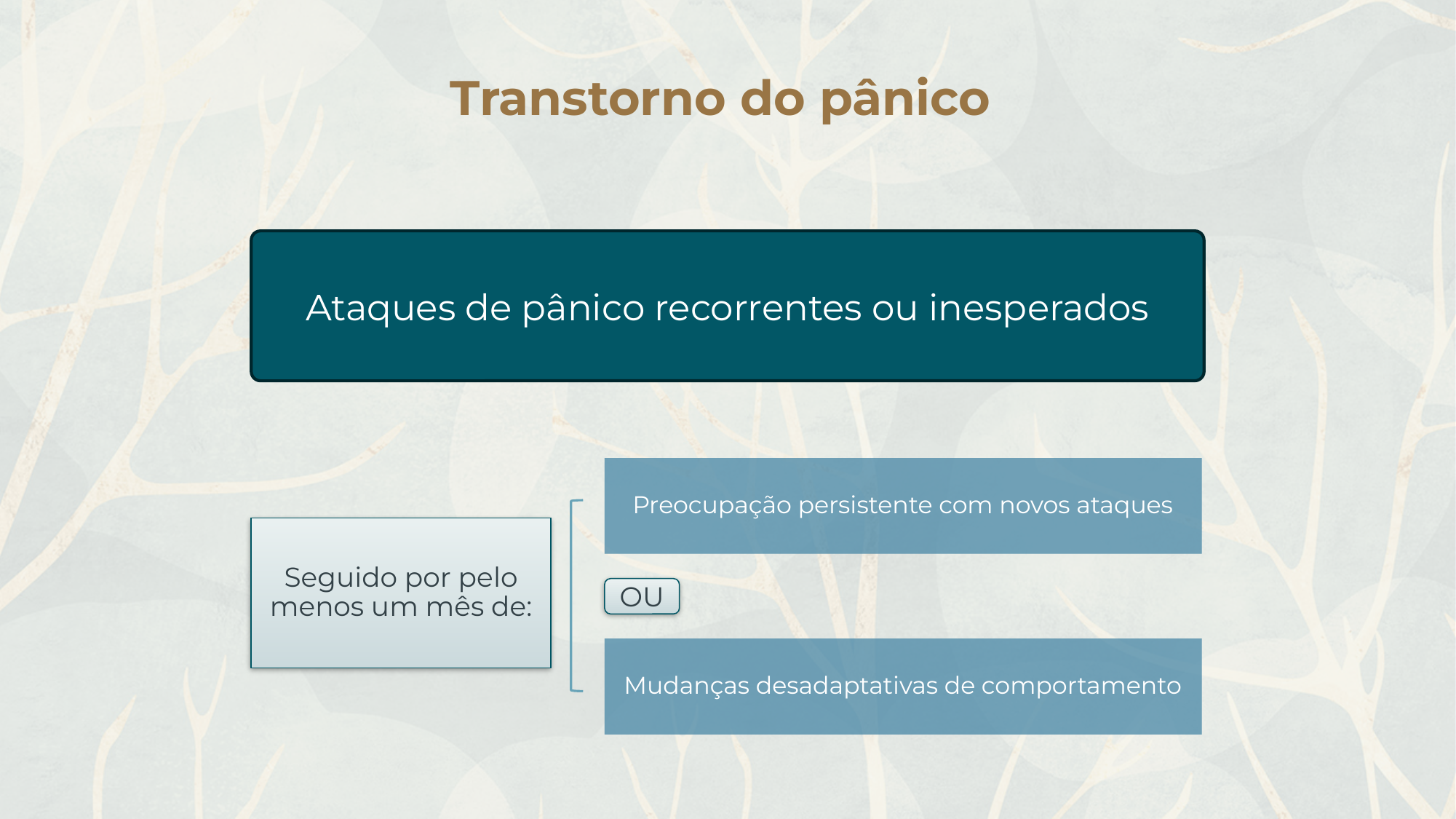

Transtorno do pânico
Ataques de pânico recorrentes ou inesperados

Preocupação persistente com novos ataques

Seguido por pelo menos um mês de:
OU

Mudanças desadaptativas de comportamento